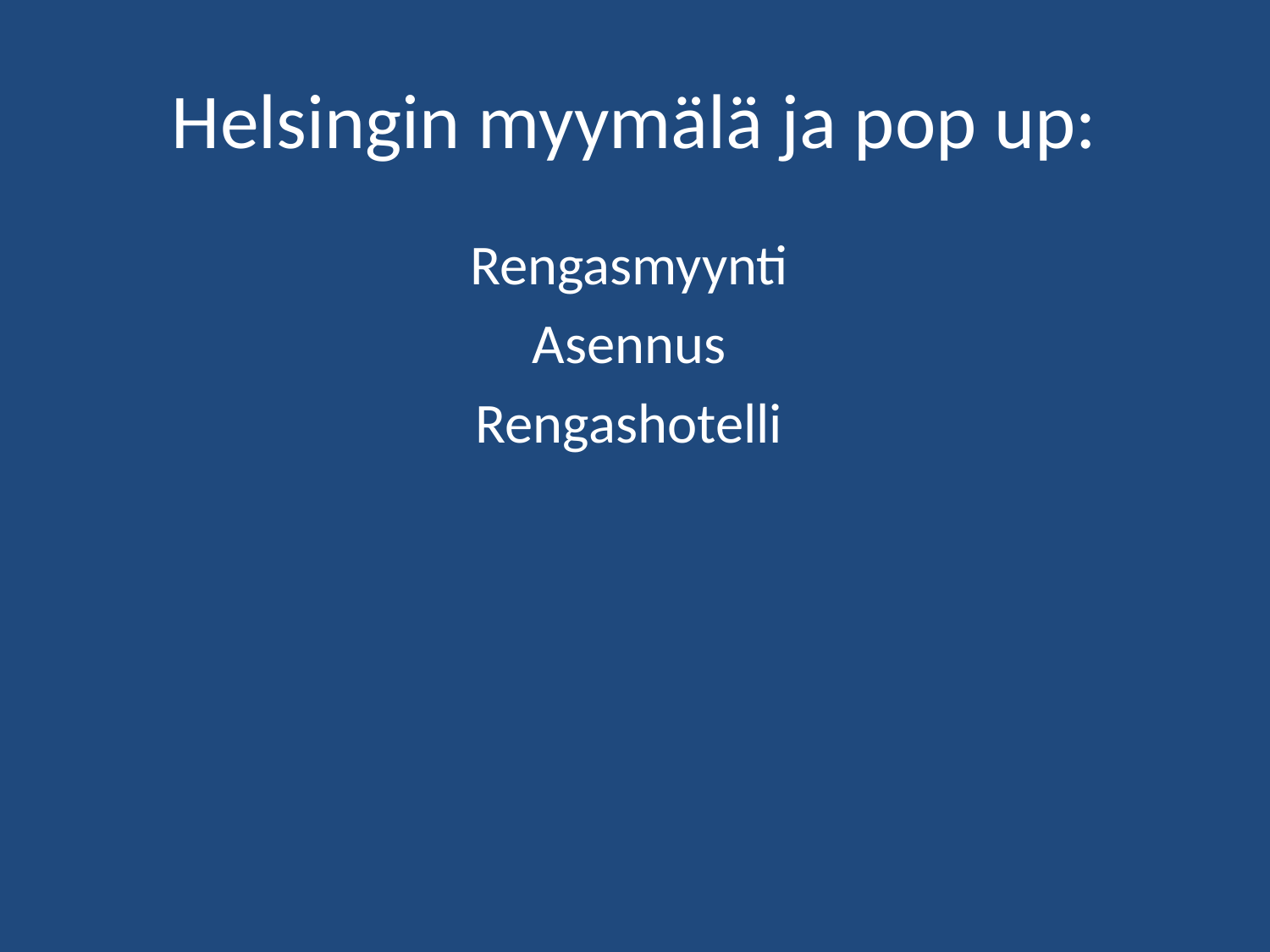

# Helsingin myymälä ja pop up:
Rengasmyynti
Asennus
Rengashotelli